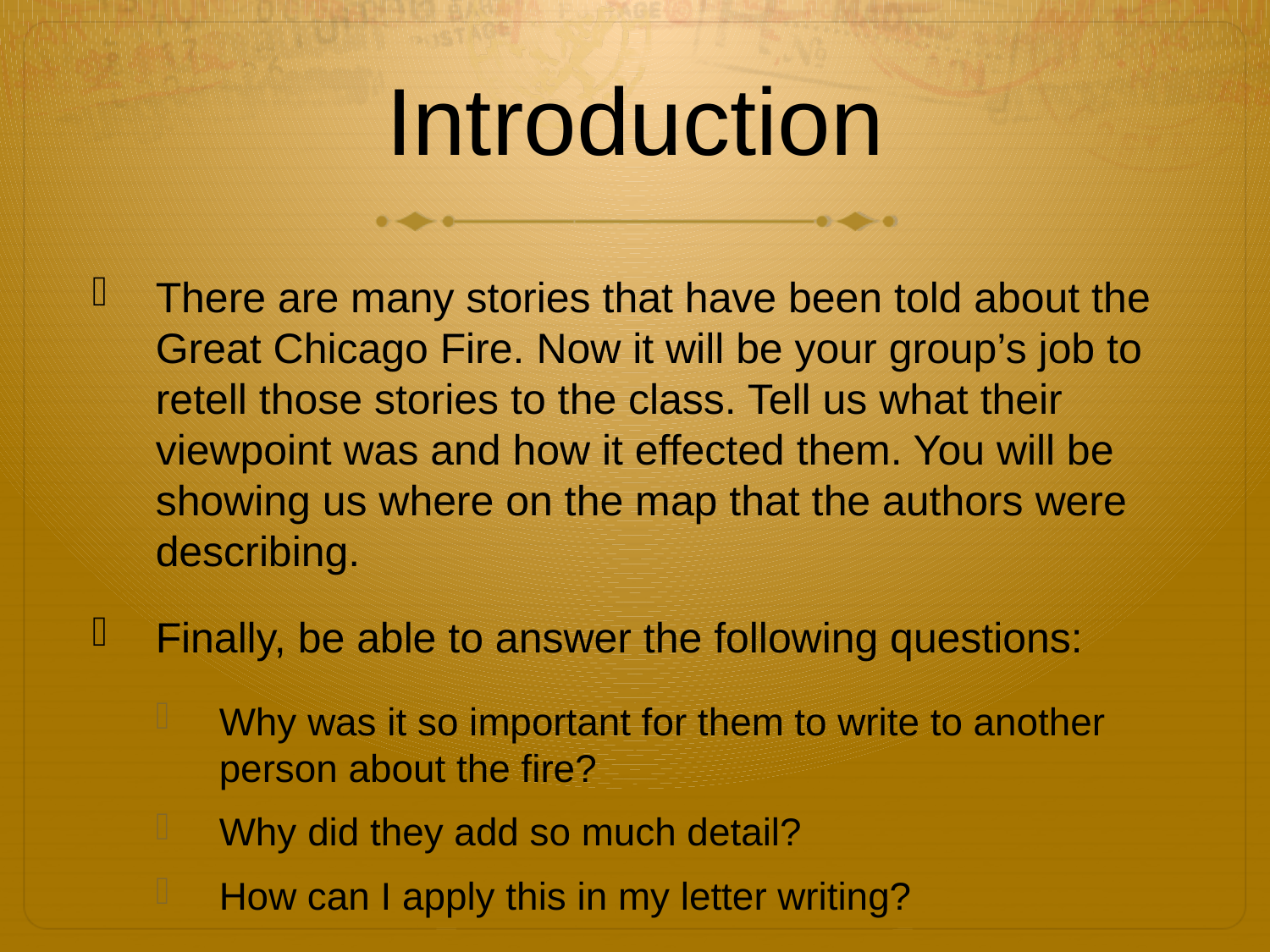

# Introduction
There are many stories that have been told about the Great Chicago Fire. Now it will be your group’s job to retell those stories to the class. Tell us what their viewpoint was and how it effected them. You will be showing us where on the map that the authors were describing.
Finally, be able to answer the following questions:
Why was it so important for them to write to another person about the fire?
Why did they add so much detail?
How can I apply this in my letter writing?